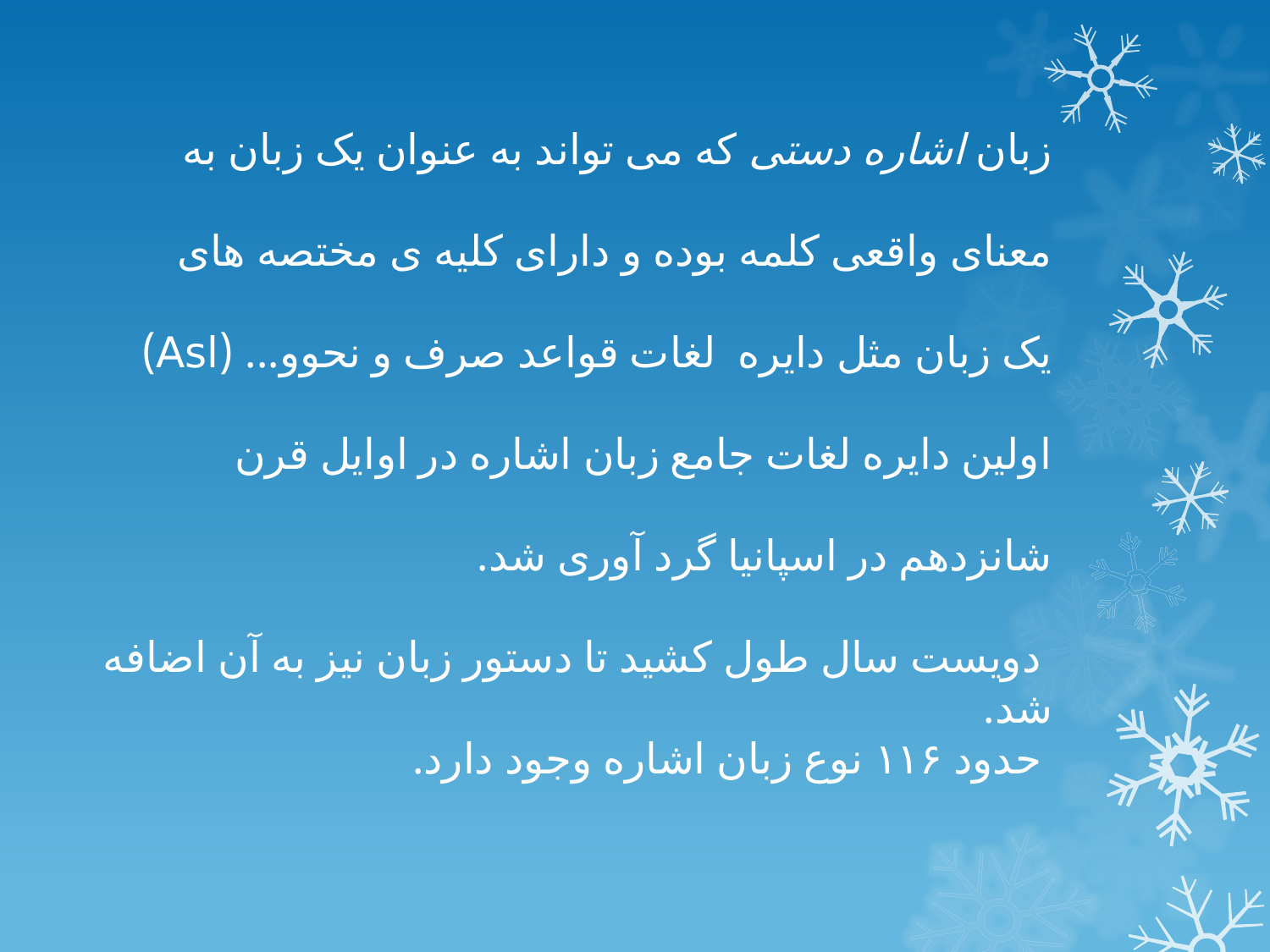

زبان اشاره دستی که می تواند به عنوان یک زبان به

معنای واقعی کلمه بوده و دارای کلیه ی مختصه های

یک زبان مثل دایره  لغات قواعد صرف و نحوو... (Asl)

اولین دایره لغات جامع زبان اشاره در اوایل قرن

شانزدهم در اسپانیا گرد آوری شد.

 دویست سال طول کشید تا دستور زبان نیز به آن اضافه شد.
 حدود ۱۱۶ نوع زبان اشاره وجود دارد.